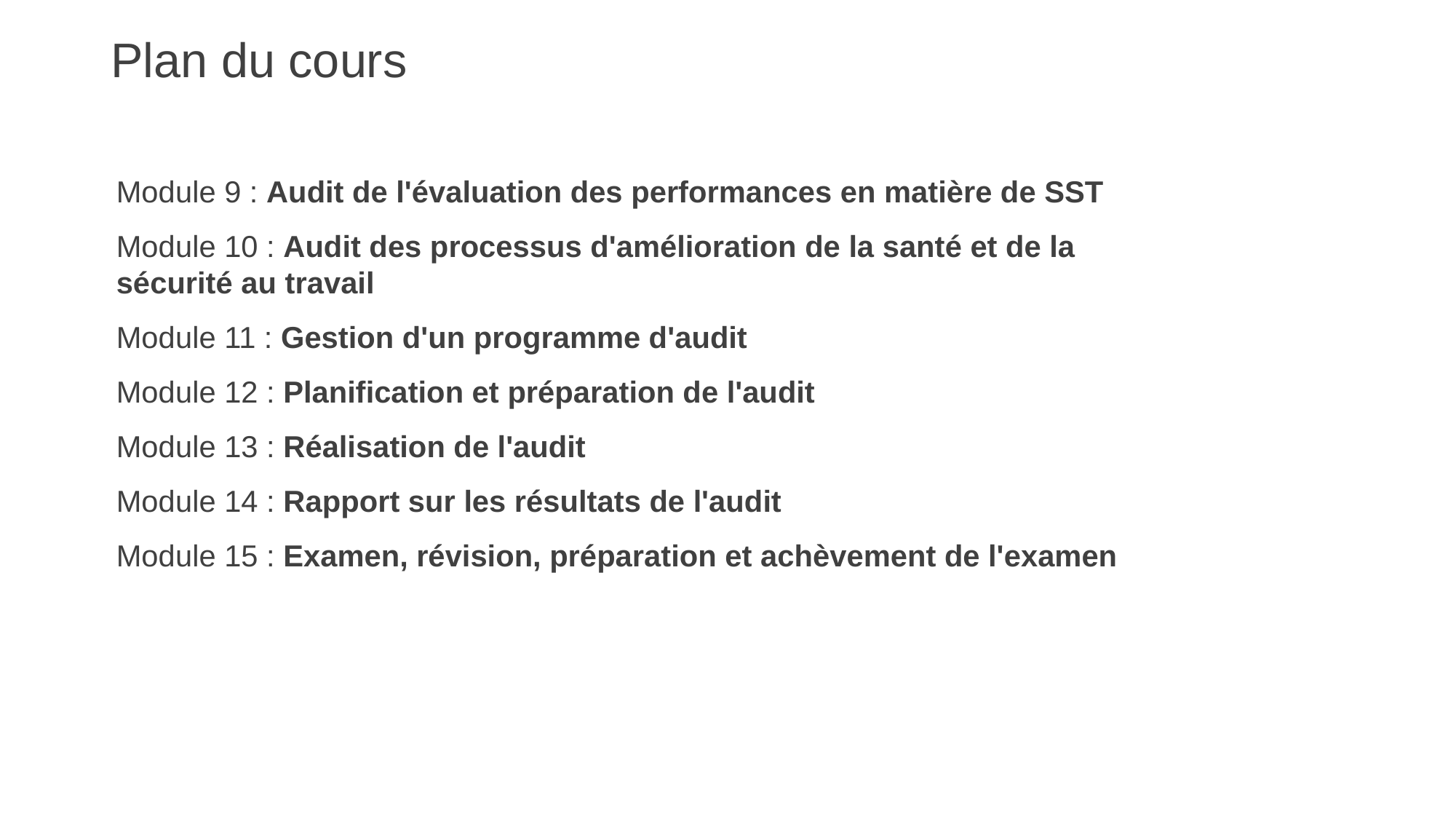

Plan du cours
Module 9 : Audit de l'évaluation des performances en matière de SST
Module 10 : Audit des processus d'amélioration de la santé et de la sécurité au travail
Module 11 : Gestion d'un programme d'audit
Module 12 : Planification et préparation de l'audit
Module 13 : Réalisation de l'audit
Module 14 : Rapport sur les résultats de l'audit
Module 15 : Examen, révision, préparation et achèvement de l'examen